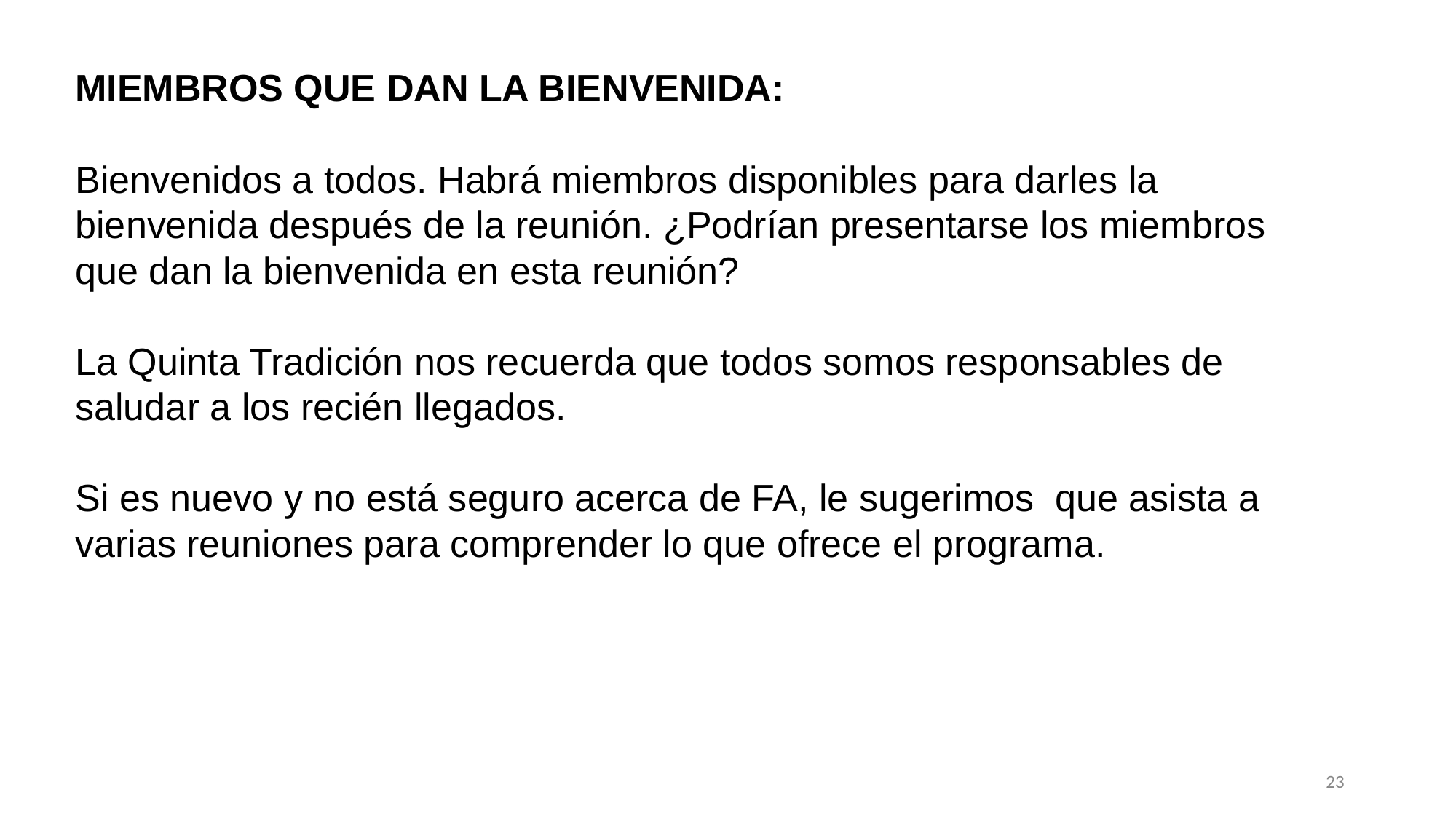

MIEMBROS QUE DAN LA BIENVENIDA:

Bienvenidos a todos. Habrá miembros disponibles para darles la bienvenida después de la reunión. ¿Podrían presentarse los miembros que dan la bienvenida en esta reunión?

La Quinta Tradición nos recuerda que todos somos responsables de saludar a los recién llegados.

Si es nuevo y no está seguro acerca de FA, le sugerimos  que asista a varias reuniones para comprender lo que ofrece el programa.
23